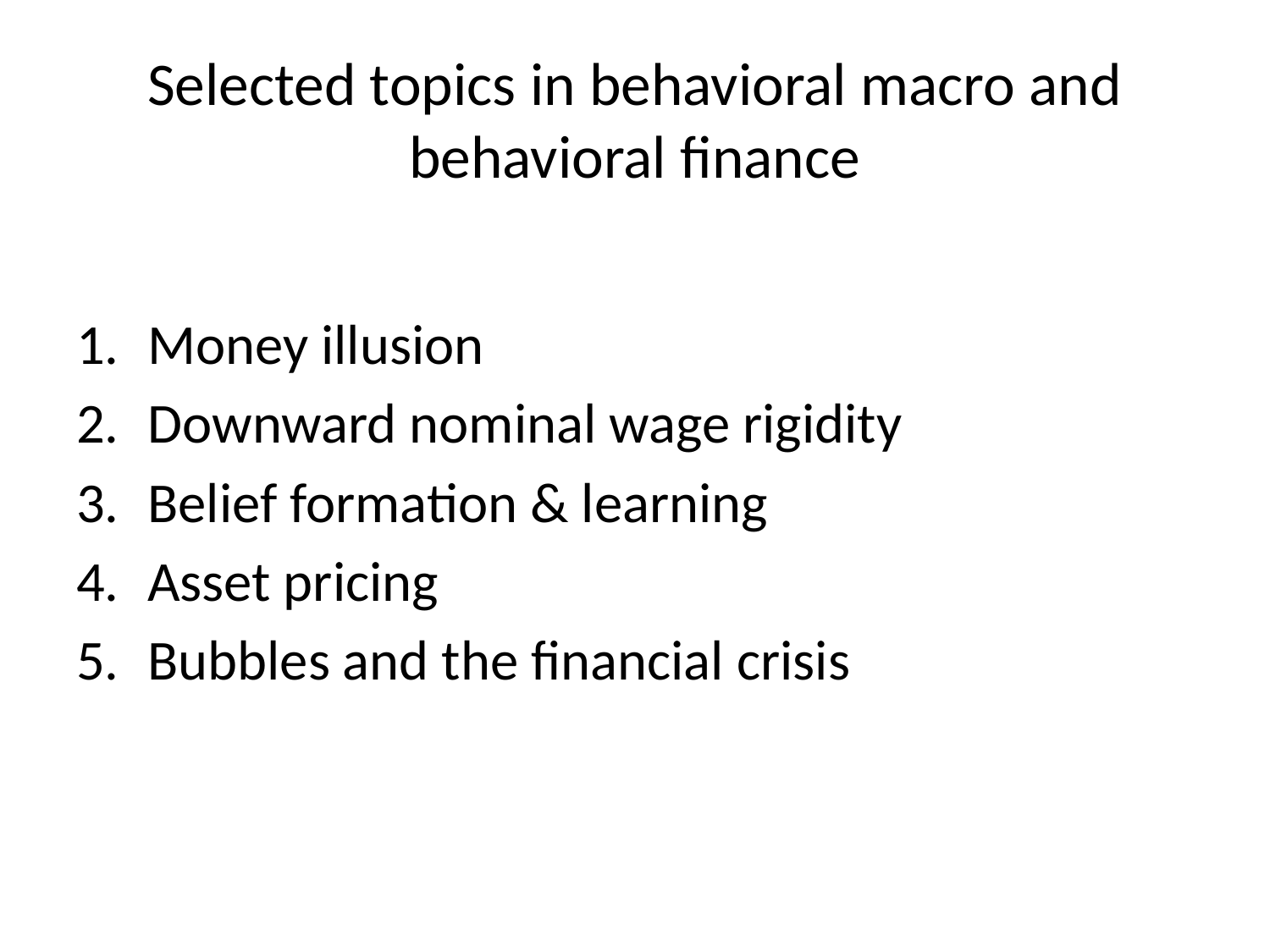

# Selected topics in behavioral macro and behavioral finance

Money illusion
Downward nominal wage rigidity
Belief formation & learning
Asset pricing
Bubbles and the financial crisis